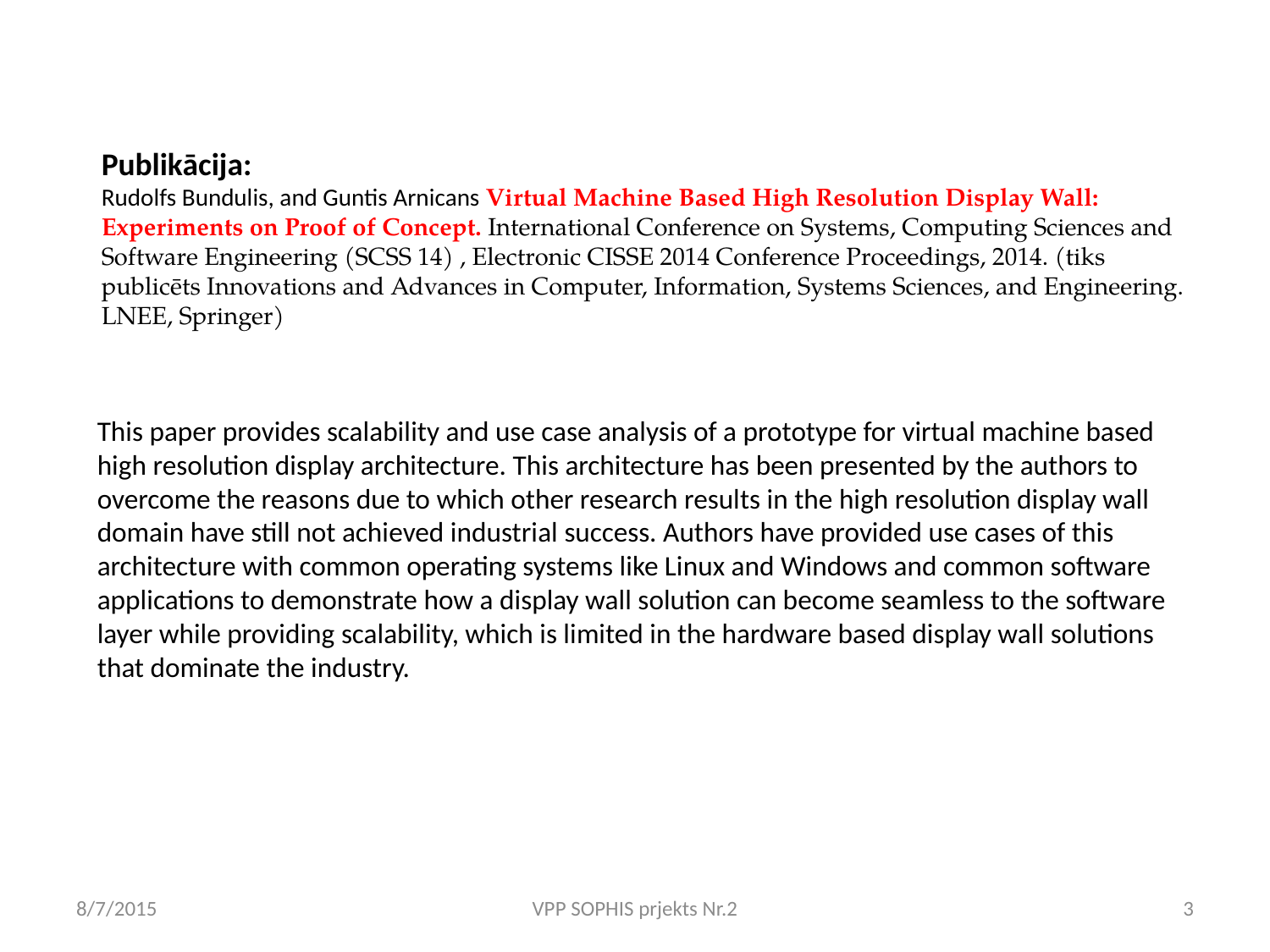

Publikācija:
Rudolfs Bundulis, and Guntis Arnicans Virtual Machine Based High Resolution Display Wall: Experiments on Proof of Concept. International Conference on Systems, Computing Sciences and Software Engineering (SCSS 14) , Electronic CISSE 2014 Conference Proceedings, 2014. (tiks publicēts Innovations and Advances in Computer, Information, Systems Sciences, and Engineering. LNEE, Springer)
This paper provides scalability and use case analysis of a prototype for virtual machine based high resolution display architecture. This architecture has been presented by the authors to overcome the reasons due to which other research results in the high resolution display wall domain have still not achieved industrial success. Authors have provided use cases of this architecture with common operating systems like Linux and Windows and common software applications to demonstrate how a display wall solution can become seamless to the software layer while providing scalability, which is limited in the hardware based display wall solutions that dominate the industry.
8/7/2015
VPP SOPHIS prjekts Nr.2
3